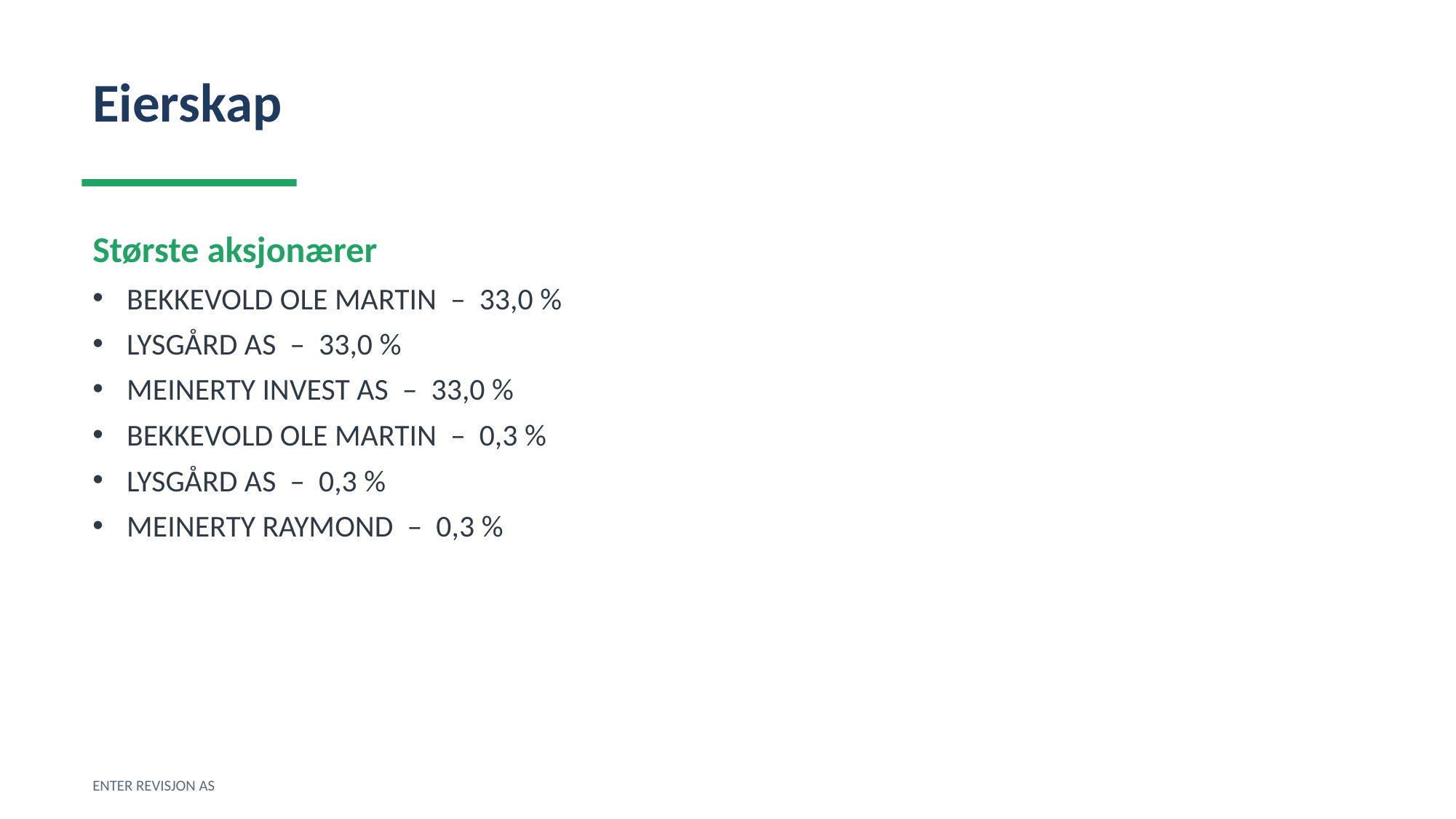

Eierskap

Største aksjonærer
BEKKEVOLD OLE MARTIN  –  33,0 %
LYSGÅRD AS  –  33,0 %
MEINERTY INVEST AS  –  33,0 %
BEKKEVOLD OLE MARTIN  –  0,3 %
LYSGÅRD AS  –  0,3 %
MEINERTY RAYMOND  –  0,3 %
ENTER REVISJON AS